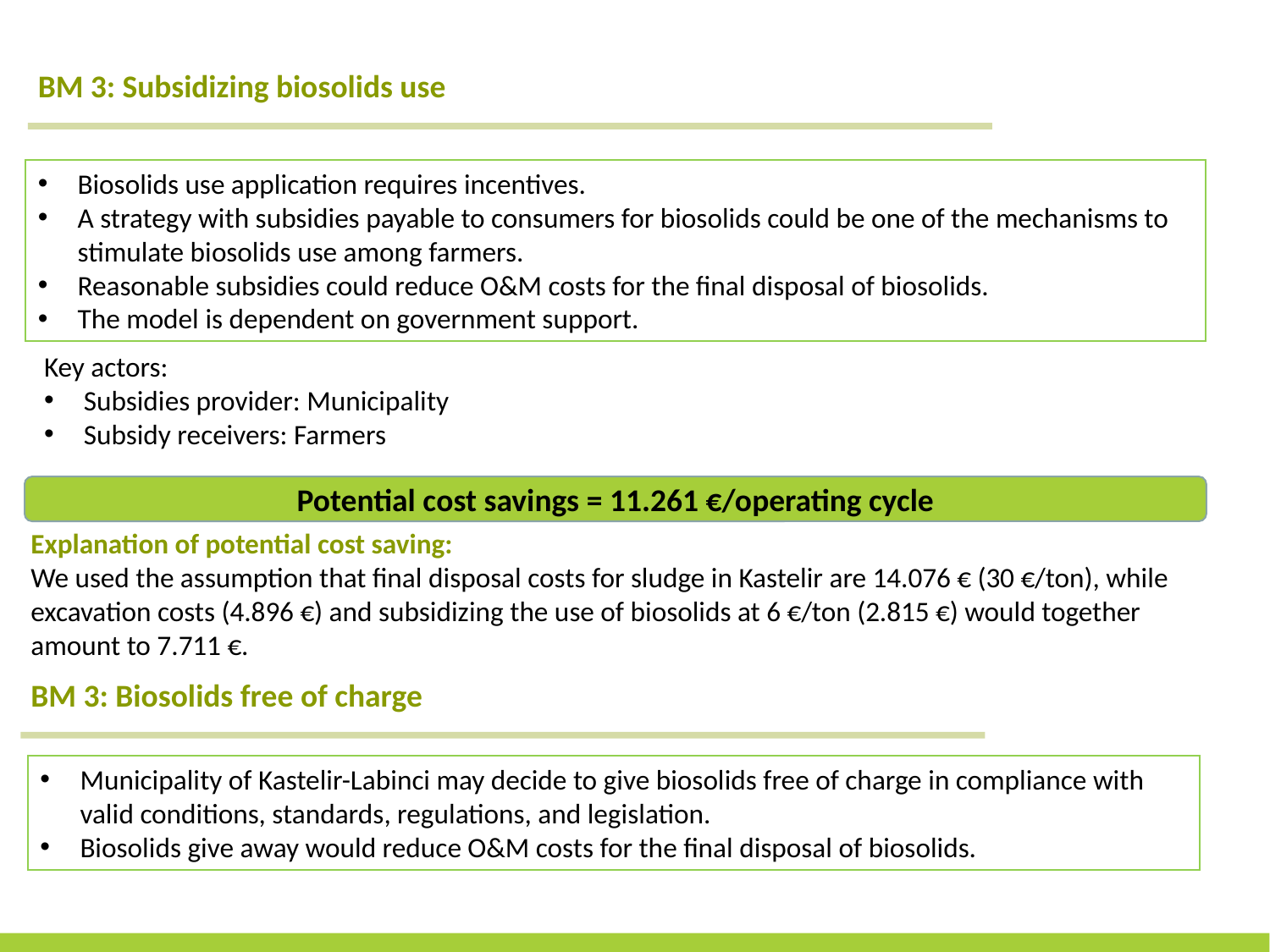

BM 3: Subsidizing biosolids use
Biosolids use application requires incentives.
A strategy with subsidies payable to consumers for biosolids could be one of the mechanisms to stimulate biosolids use among farmers.
Reasonable subsidies could reduce O&M costs for the final disposal of biosolids.
The model is dependent on government support.
Key actors:
Subsidies provider: Municipality
Subsidy receivers: Farmers
Potential cost savings = 11.261 €/operating cycle
Explanation of potential cost saving:
We used the assumption that final disposal costs for sludge in Kastelir are 14.076 € (30 €/ton), while excavation costs (4.896 €) and subsidizing the use of biosolids at 6 €/ton (2.815 €) would together amount to 7.711 €.
BM 3: Biosolids free of charge
Municipality of Kastelir-Labinci may decide to give biosolids free of charge in compliance with valid conditions, standards, regulations, and legislation.
Biosolids give away would reduce O&M costs for the final disposal of biosolids.